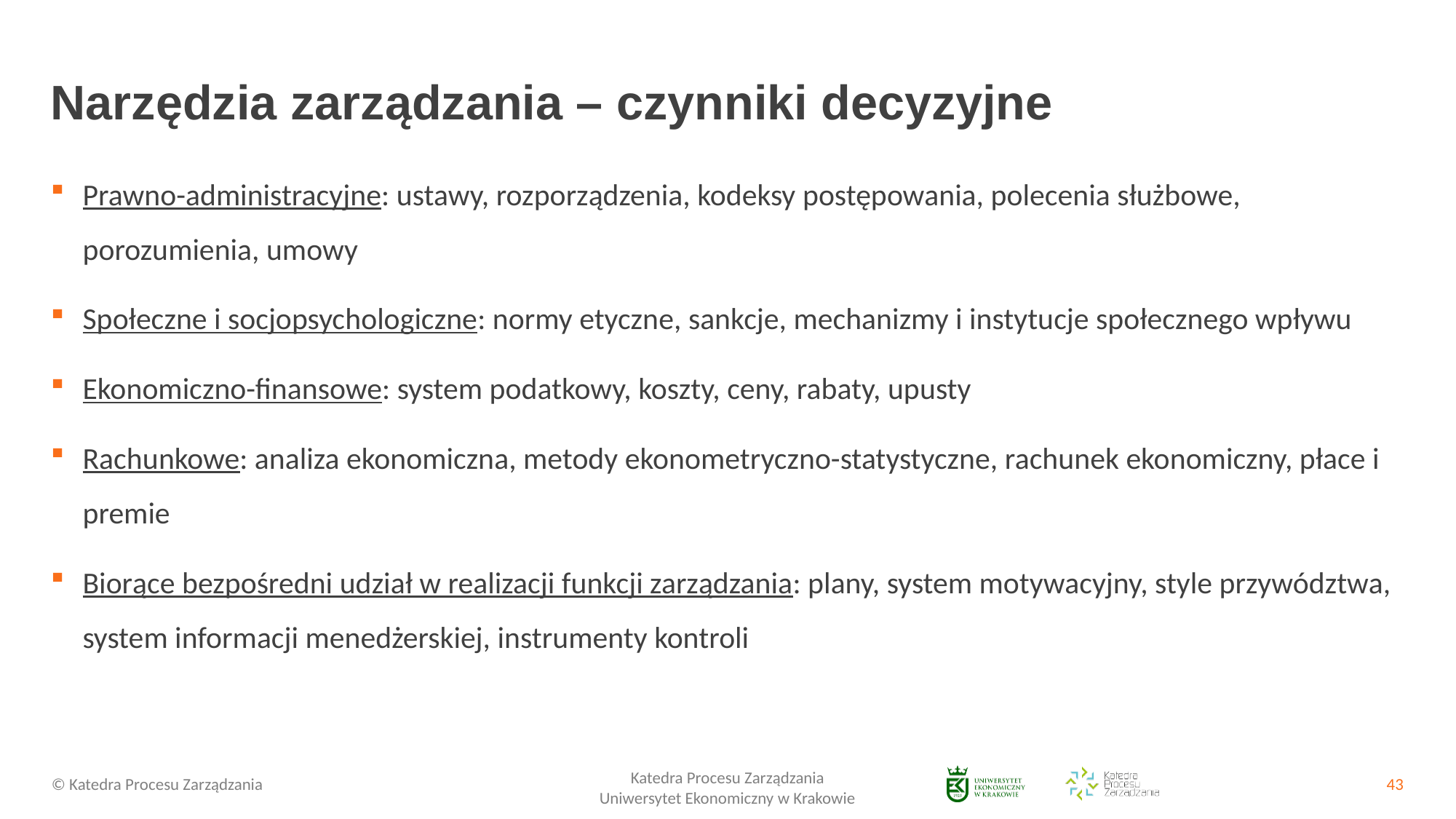

# Narzędzia zarządzania – czynniki decyzyjne
Prawno-administracyjne: ustawy, rozporządzenia, kodeksy postępowania, polecenia służbowe, porozumienia, umowy
Społeczne i socjopsychologiczne: normy etyczne, sankcje, mechanizmy i instytucje społecznego wpływu
Ekonomiczno-finansowe: system podatkowy, koszty, ceny, rabaty, upusty
Rachunkowe: analiza ekonomiczna, metody ekonometryczno-statystyczne, rachunek ekonomiczny, płace i premie
Biorące bezpośredni udział w realizacji funkcji zarządzania: plany, system motywacyjny, style przywództwa, system informacji menedżerskiej, instrumenty kontroli